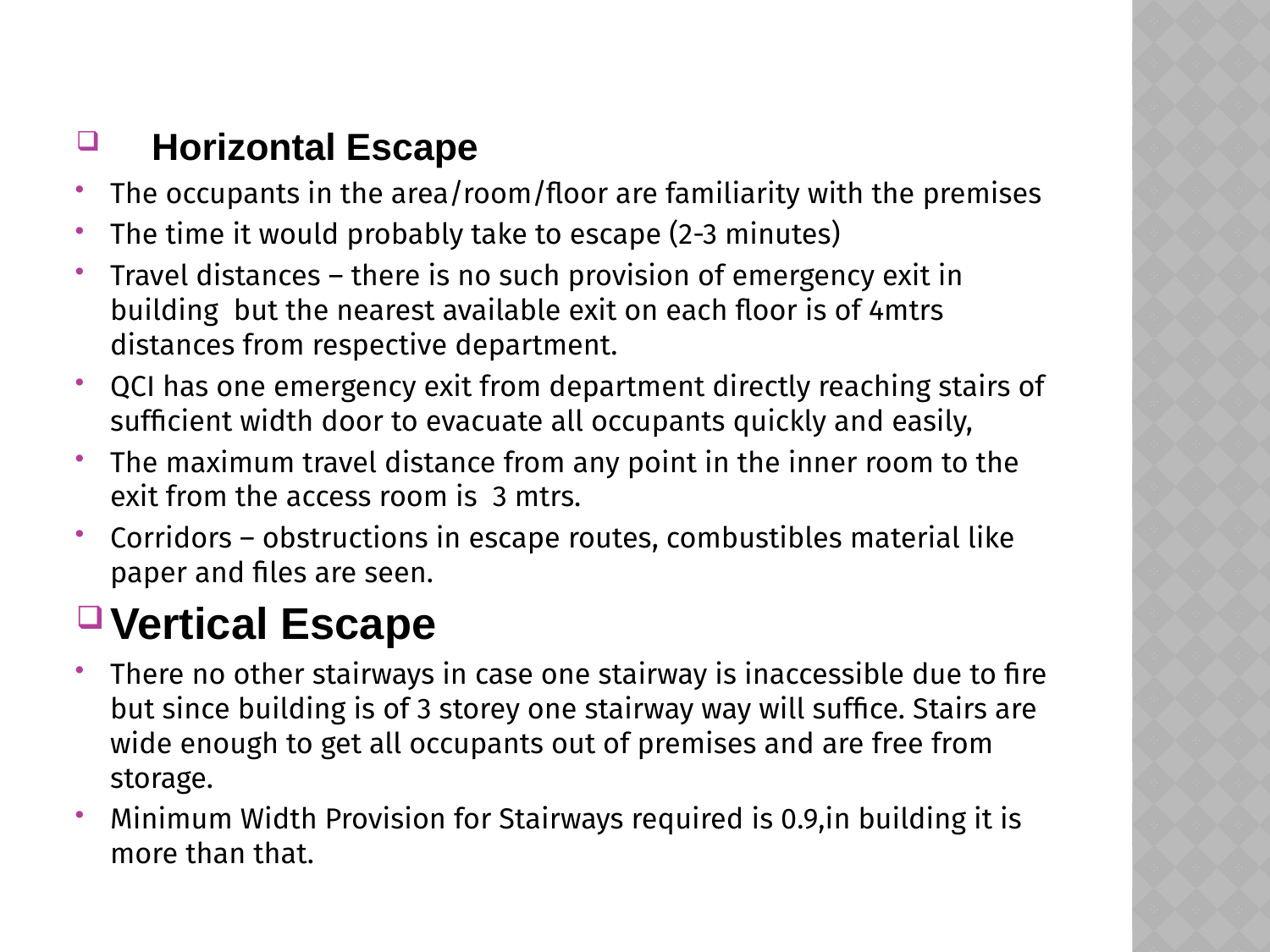

Horizontal Escape
The occupants in the area/room/floor are familiarity with the premises
The time it would probably take to escape (2-3 minutes)
Travel distances – there is no such provision of emergency exit in building  but the nearest available exit on each floor is of 4mtrs distances from respective department.
QCI has one emergency exit from department directly reaching stairs of sufficient width door to evacuate all occupants quickly and easily,
The maximum travel distance from any point in the inner room to the exit from the access room is  3 mtrs.
Corridors – obstructions in escape routes, combustibles material like paper and files are seen.
Vertical Escape
There no other stairways in case one stairway is inaccessible due to fire but since building is of 3 storey one stairway way will suffice. Stairs are wide enough to get all occupants out of premises and are free from storage.
Minimum Width Provision for Stairways required is 0.9,in building it is more than that.